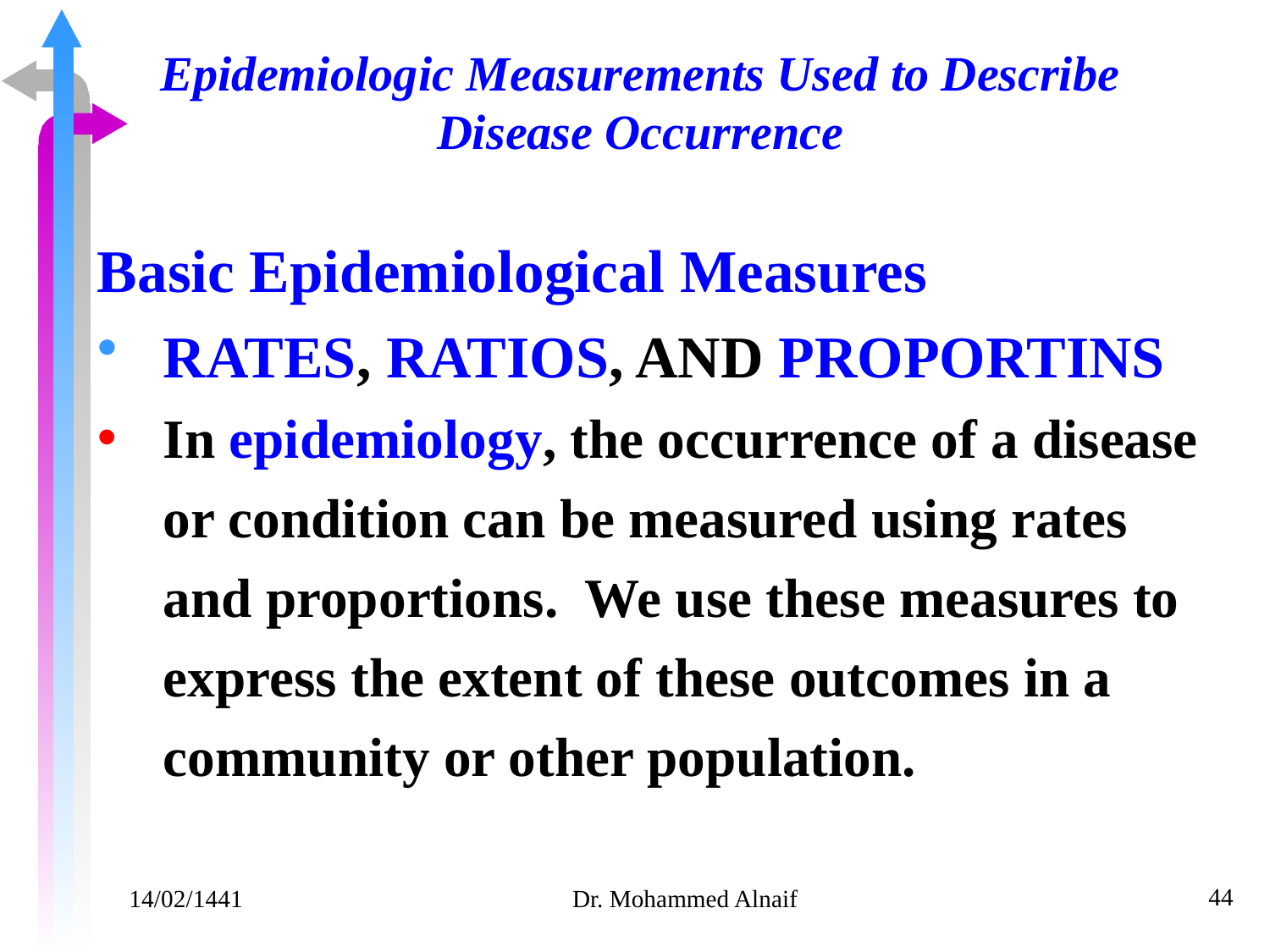

# Epidemiologic Measurements Used to Describe Disease Occurrence
Basic Epidemiological Measures
RATES, RATIOS, AND PROPORTINS
In epidemiology, the occurrence of a disease or condition can be measured using rates and proportions.  We use these measures to express the extent of these outcomes in a community or other population.
44
14/02/1441
Dr. Mohammed Alnaif